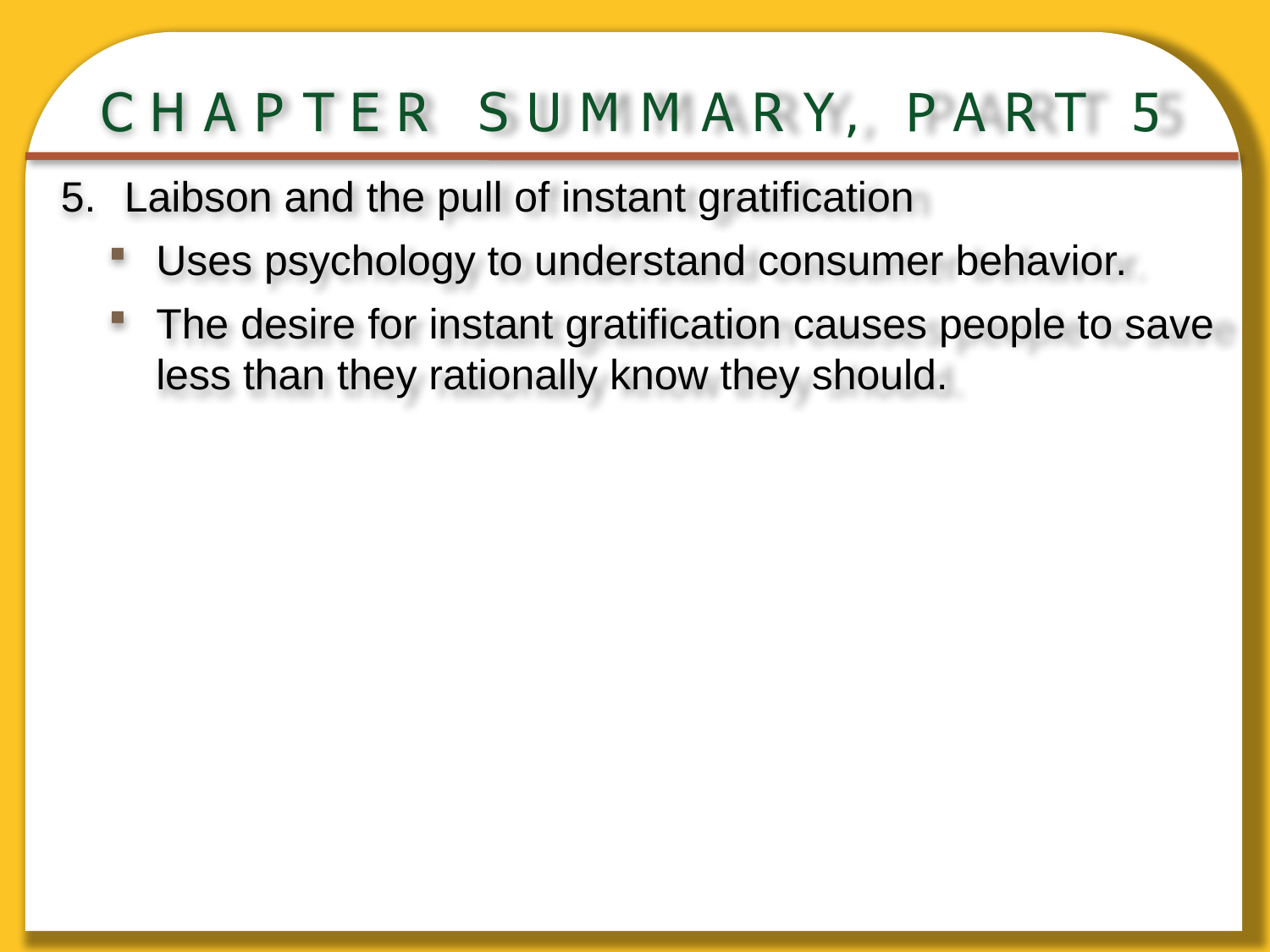

# CHAPTER SUMMARY, PART 5
Laibson and the pull of instant gratification
Uses psychology to understand consumer behavior.
The desire for instant gratification causes people to save less than they rationally know they should.